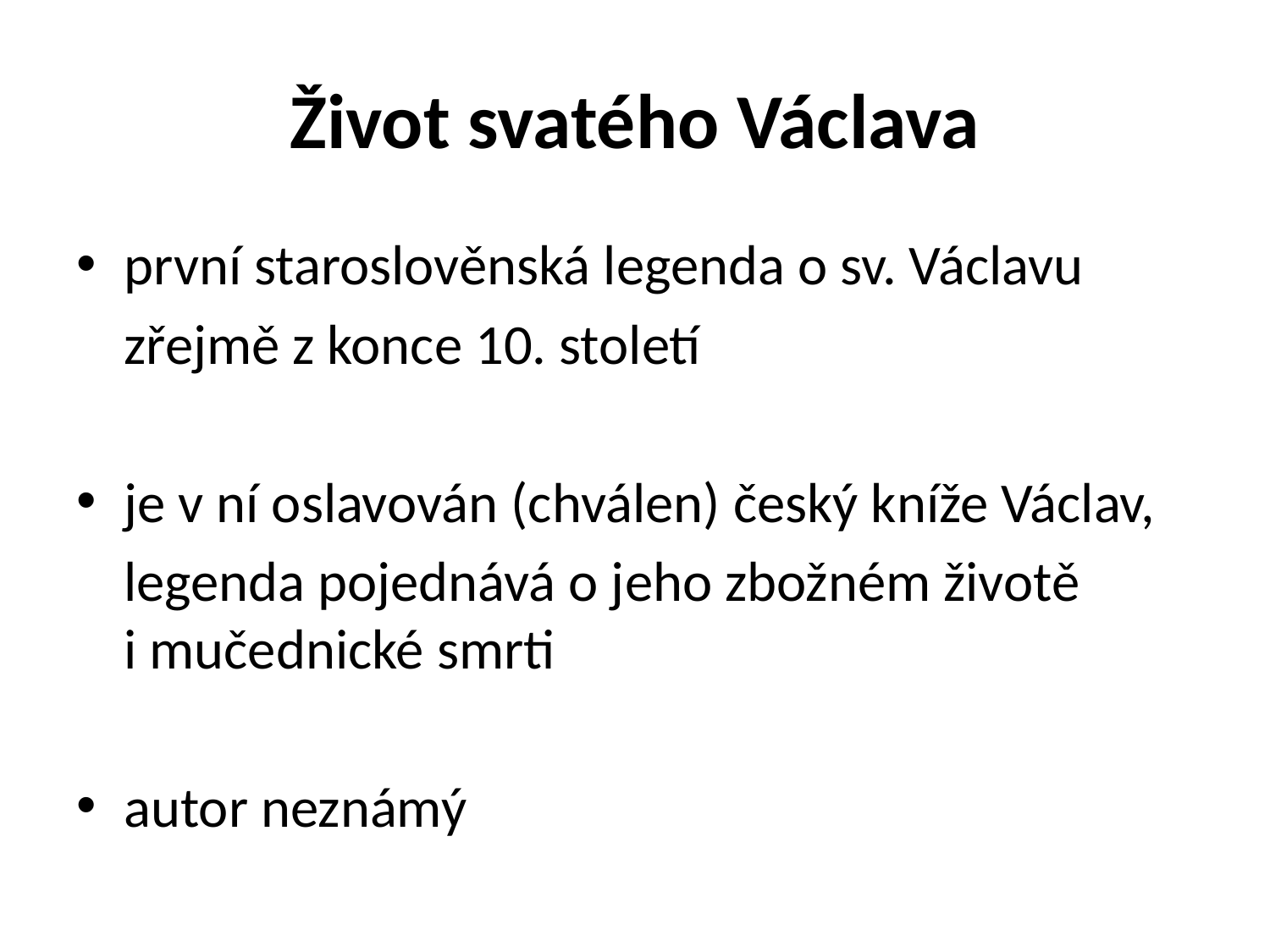

# Život svatého Václava
první staroslověnská legenda o sv. Václavu
	zřejmě z konce 10. století

je v ní oslavován (chválen) český kníže Václav,
	legenda pojednává o jeho zbožném životě        i mučednické smrti

autor neznámý